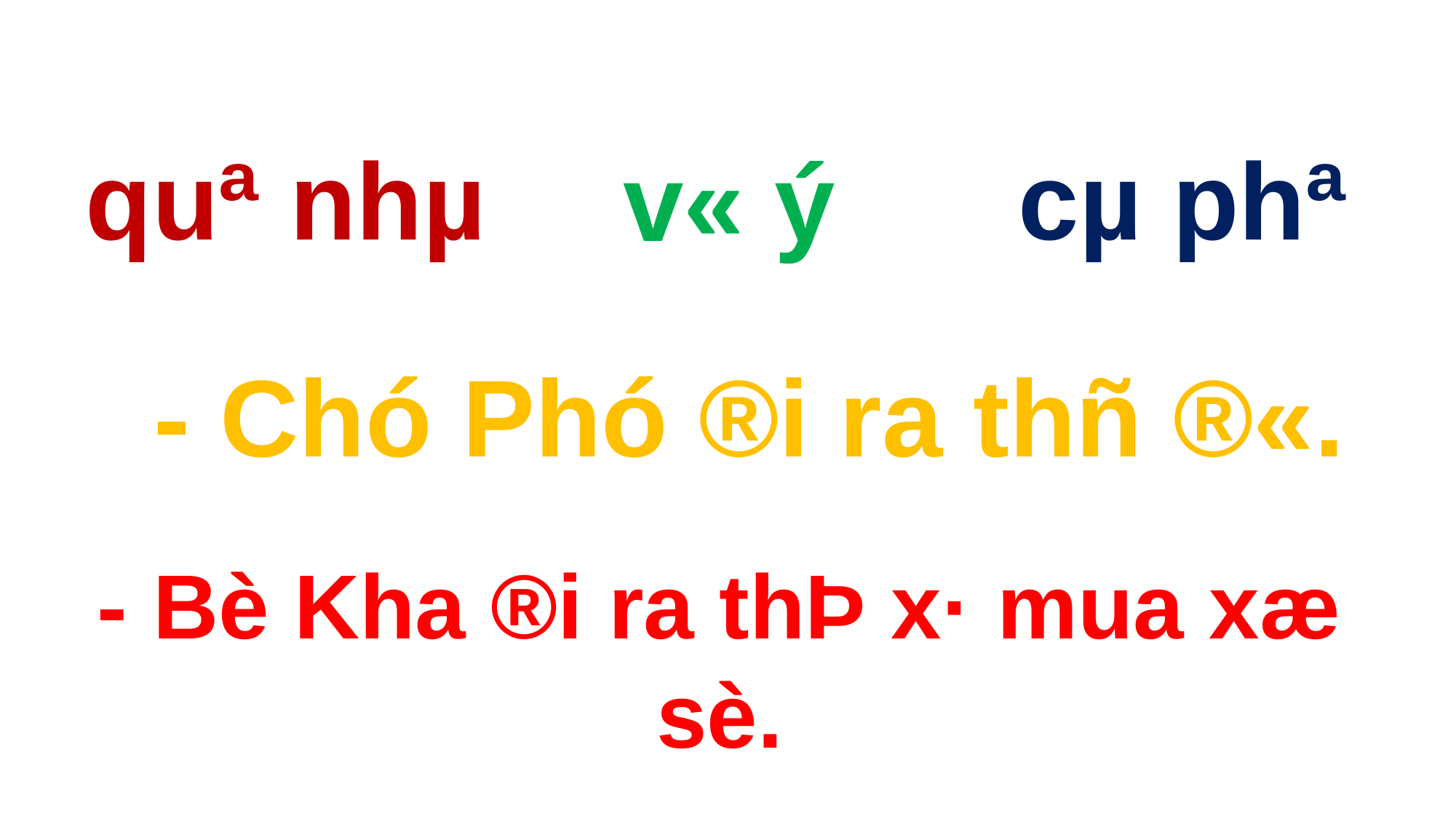

quª nhµ
cµ phª
v« ý
- Chó Phó ®i ra thñ ®«.
- Bè Kha ®i ra thÞ x· mua xæ sè.